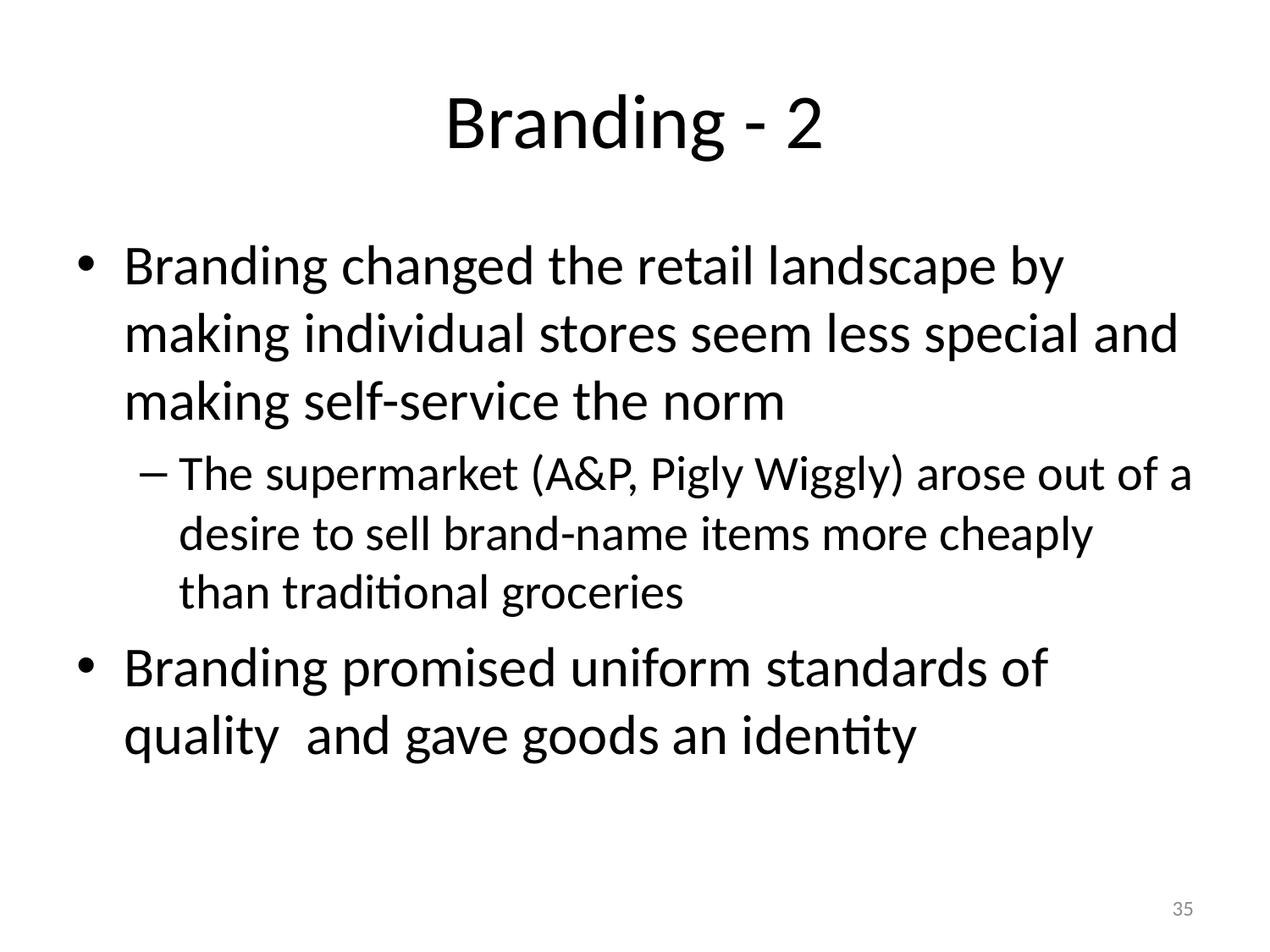

# Branding - 2
Branding changed the retail landscape by making individual stores seem less special and making self-service the norm
The supermarket (A&P, Pigly Wiggly) arose out of a desire to sell brand-name items more cheaply than traditional groceries
Branding promised uniform standards of quality  and gave goods an identity
35